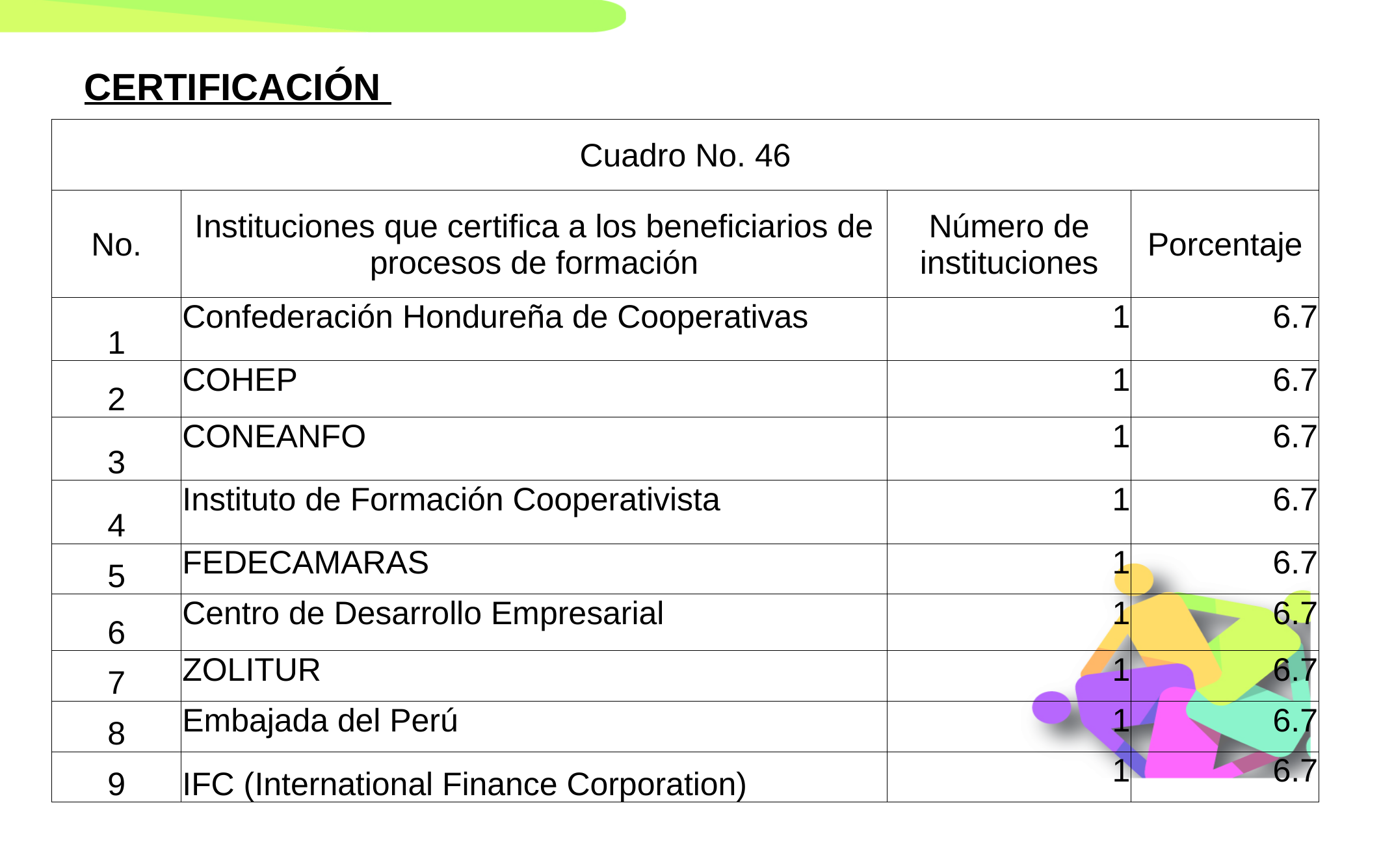

CERTIFICACIÓN
| Cuadro No. 46 |  |  |  |
| --- | --- | --- | --- |
| No. | Instituciones que certifica a los beneficiarios de procesos de formación | Número de instituciones | Porcentaje |
| 1 | Confederación Hondureña de Cooperativas | 1 | 6.7 |
| 2 | COHEP | 1 | 6.7 |
| 3 | CONEANFO | 1 | 6.7 |
| 4 | Instituto de Formación Cooperativista | 1 | 6.7 |
| 5 | FEDECAMARAS | 1 | 6.7 |
| 6 | Centro de Desarrollo Empresarial | 1 | 6.7 |
| 7 | ZOLITUR | 1 | 6.7 |
| 8 | Embajada del Perú | 1 | 6.7 |
| 9 | IFC (International Finance Corporation) | 1 | 6.7 |